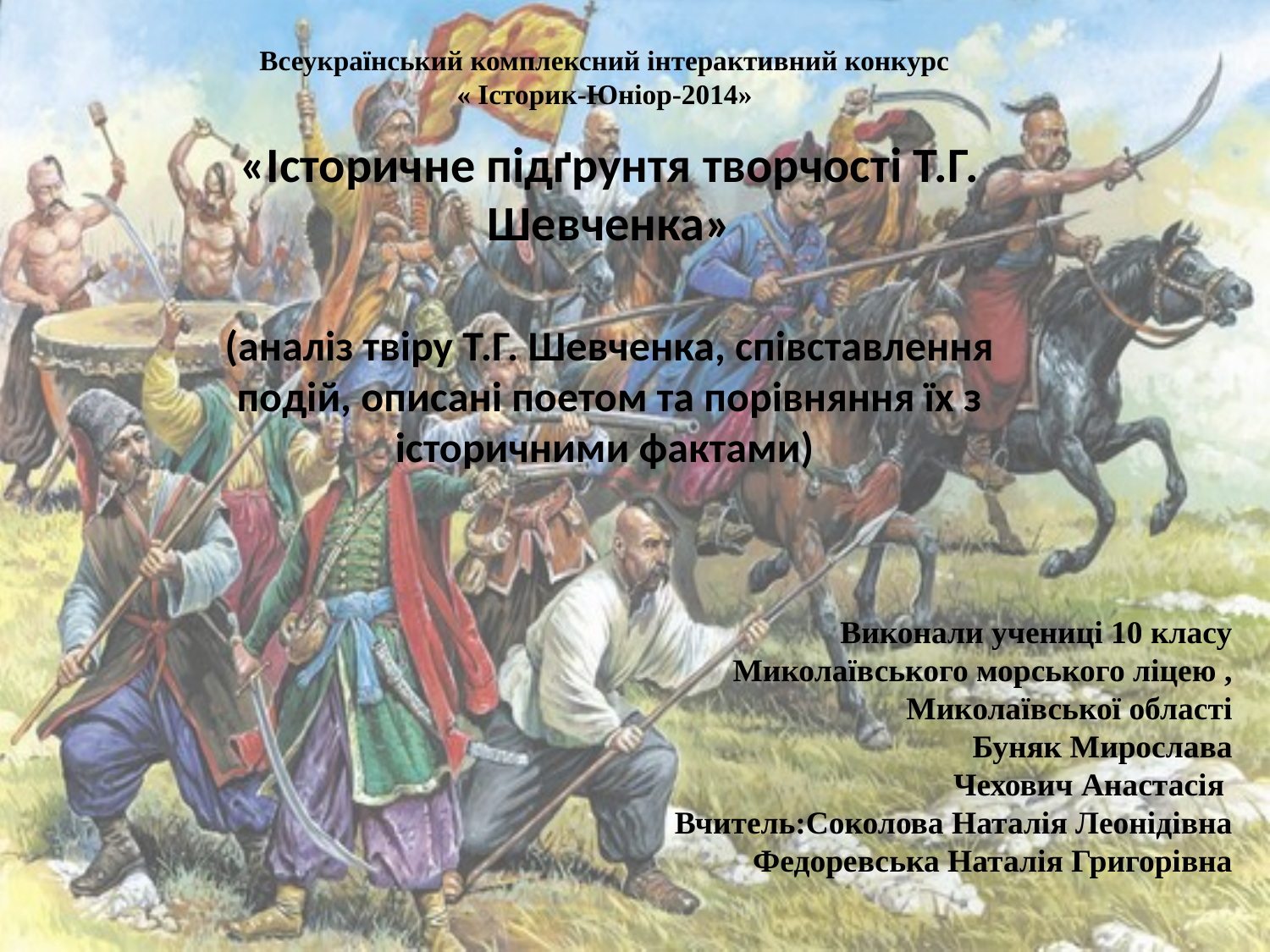

# Всеукраїнський комплексний інтерактивний конкурс « Історик-Юніор-2014»
«Історичне підґрунтя творчості Т.Г. Шевченка»

(аналіз твіру Т.Г. Шевченка, співставлення подій, описані поетом та порівняння їх з історичними фактами)
Виконали учениці 10 класу
Миколаївського морського ліцею ,
Миколаївської області
Буняк Мирослава
Чехович Анастасія
Вчитель:Соколова Наталія Леонідівна
Федоревська Наталія Григорівна